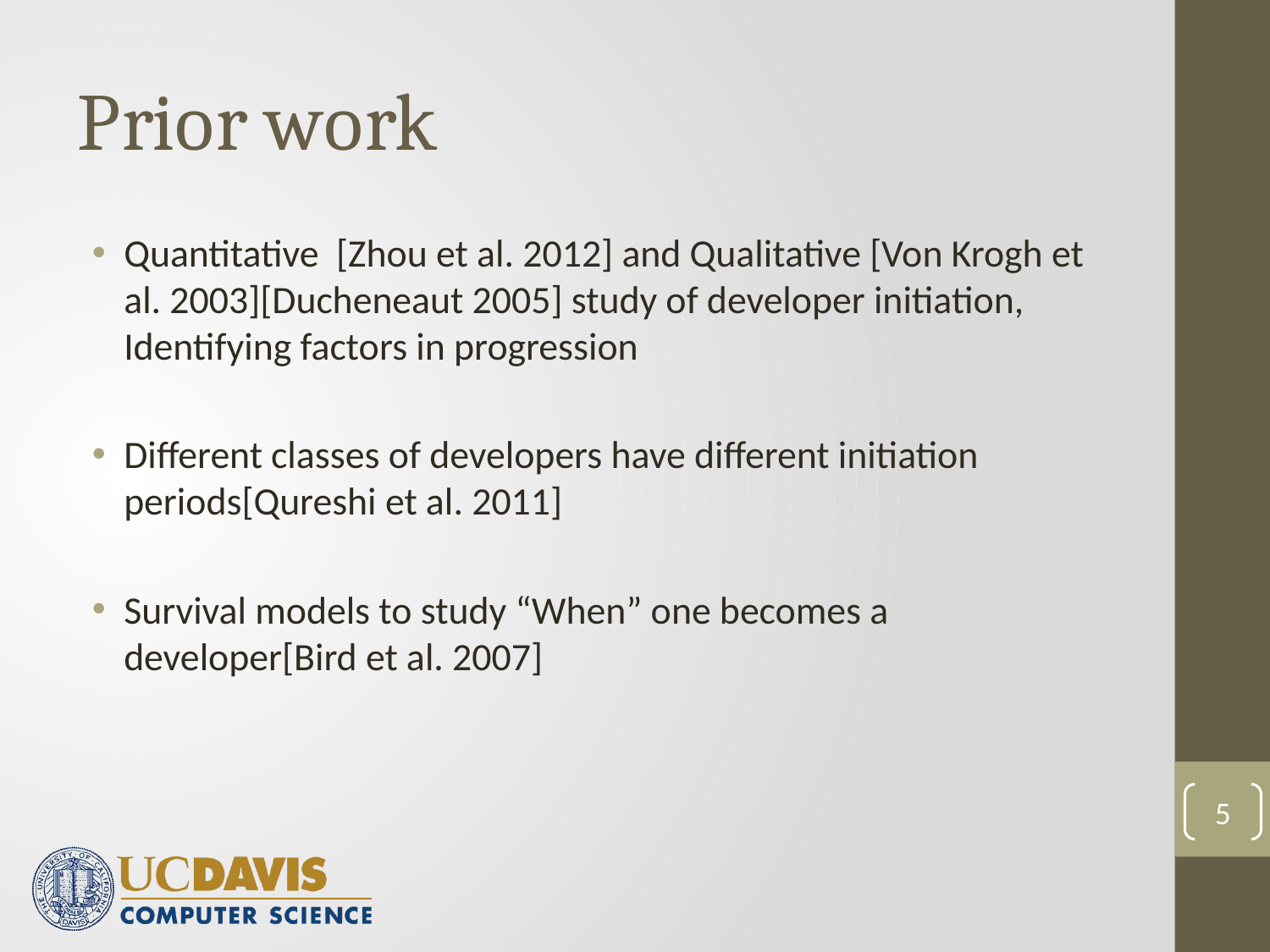

# Prior work
Quantitative  [Zhou et al. 2012] and Qualitative [Von Krogh et al. 2003][Ducheneaut 2005] study of developer initiation, Identifying factors in progression

Different classes of developers have different initiation periods[Qureshi et al. 2011]

Survival models to study “When” one becomes a developer[Bird et al. 2007]

5